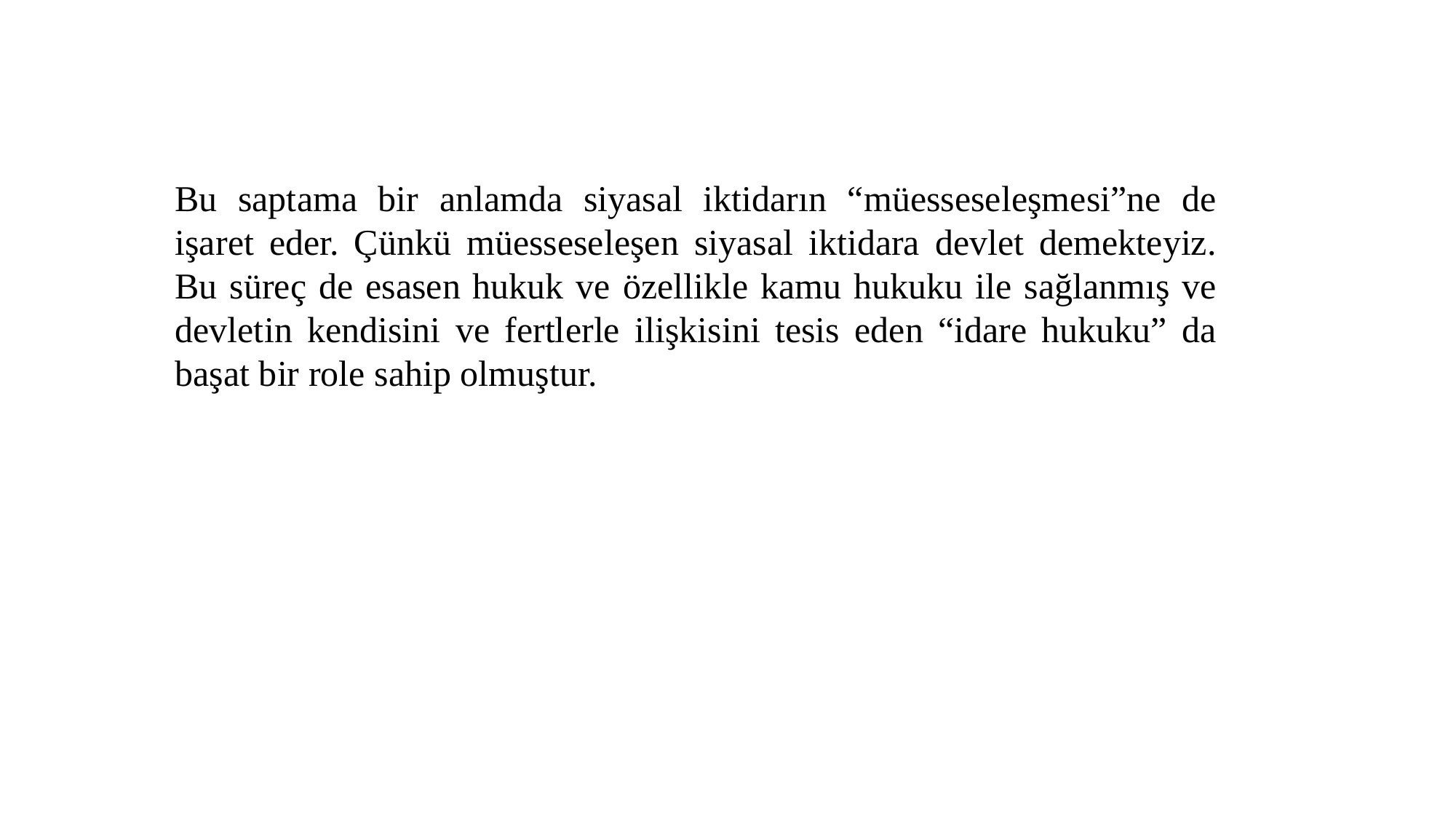

Bu saptama bir anlamda siyasal iktidarın “müesseseleşmesi”ne de işaret eder. Çünkü müesseseleşen siyasal iktidara devlet demekteyiz. Bu süreç de esasen hukuk ve özellikle kamu hukuku ile sağlanmış ve devletin kendisini ve fertlerle ilişkisini tesis eden “idare hukuku” da başat bir role sahip olmuştur.